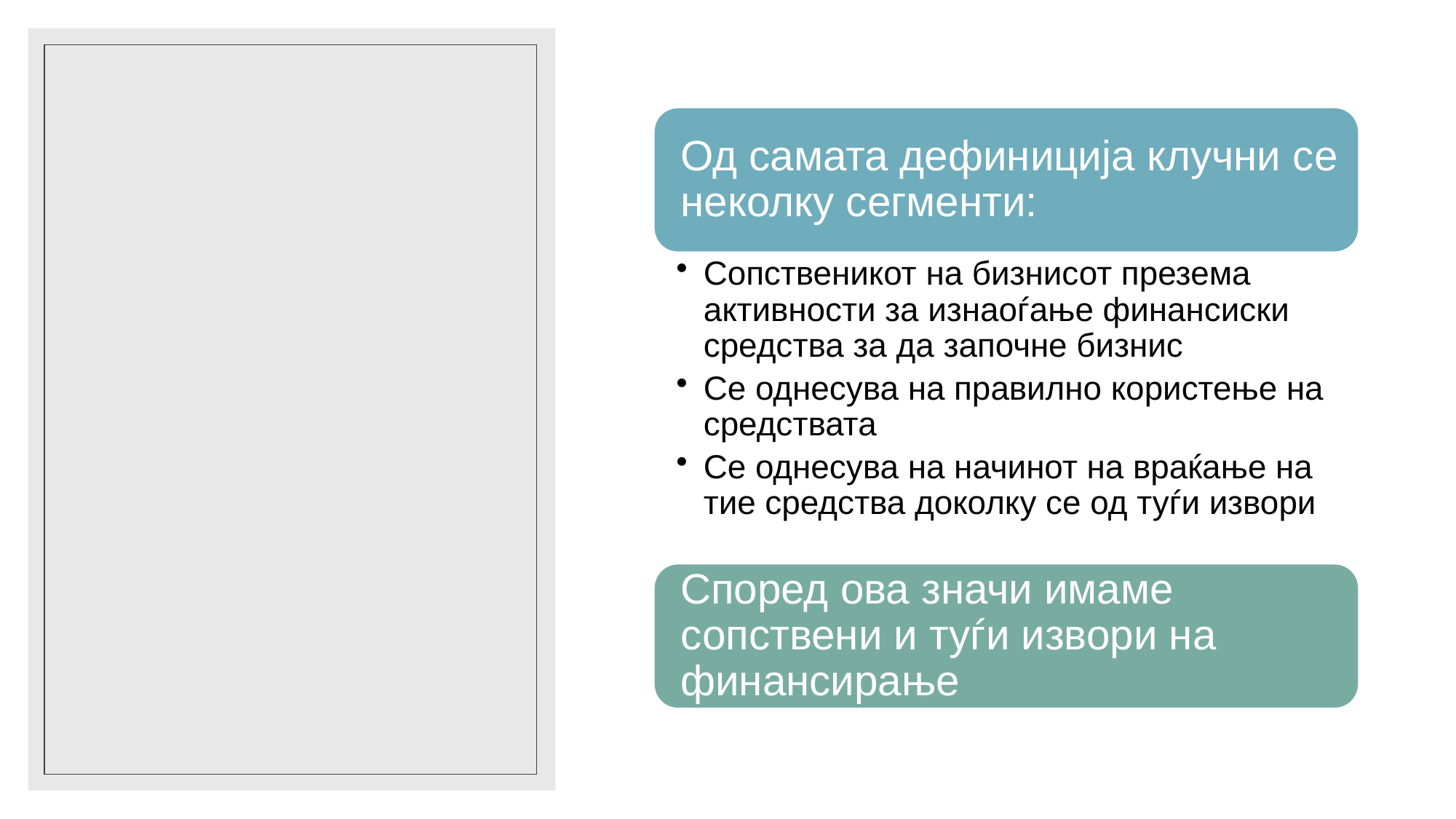

Од самата дефиниција клучни се неколку сегменти:
Сопственикот на бизнисот презема активности за изнаоѓање финансиски средства за да започне бизнис
Се однесува на правилно користење на средствата
Се однесува на начинот на враќање на тие средства доколку се од туѓи извори
Според ова значи имаме сопствени и туѓи извори на финансирање